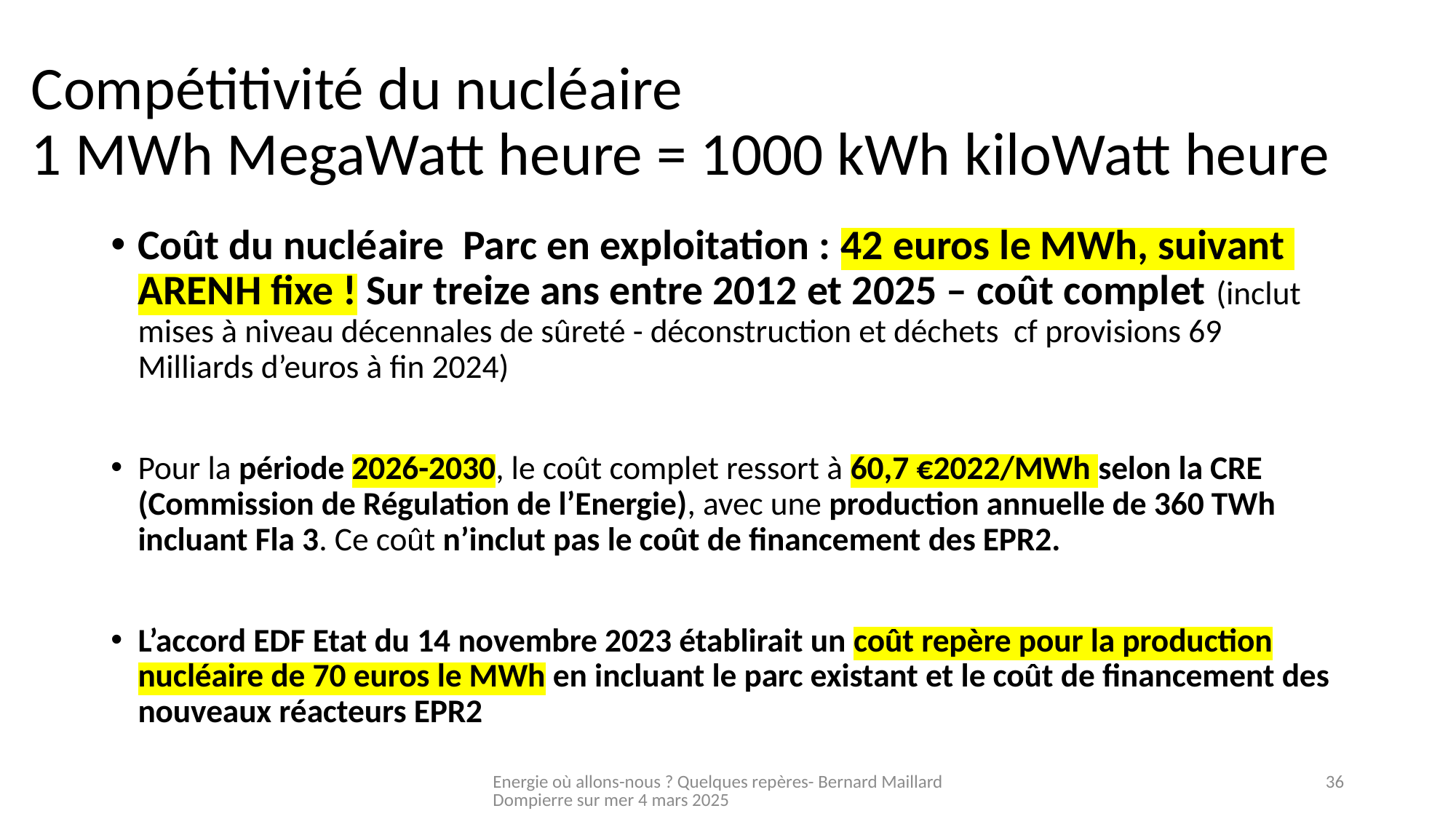

# Compétitivité du nucléaire 1 MWh MegaWatt heure = 1000 kWh kiloWatt heure
Coût du nucléaire  Parc en exploitation : 42 euros le MWh, suivant  ARENH fixe ! Sur treize ans entre 2012 et 2025 – coût complet (inclut mises à niveau décennales de sûreté - déconstruction et déchets  cf provisions 69 Milliards d’euros à fin 2024)

Pour la période 2026-2030, le coût complet ressort à 60,7 €2022/MWh selon la CRE (Commission de Régulation de l’Energie), avec une production annuelle de 360 TWh incluant Fla 3. Ce coût n’inclut pas le coût de financement des EPR2.

L’accord EDF Etat du 14 novembre 2023 établirait un coût repère pour la production nucléaire de 70 euros le MWh en incluant le parc existant et le coût de financement des nouveaux réacteurs EPR2

Energie où allons-nous ? Quelques repères- Bernard Maillard  Dompierre sur mer 4 mars 2025
36